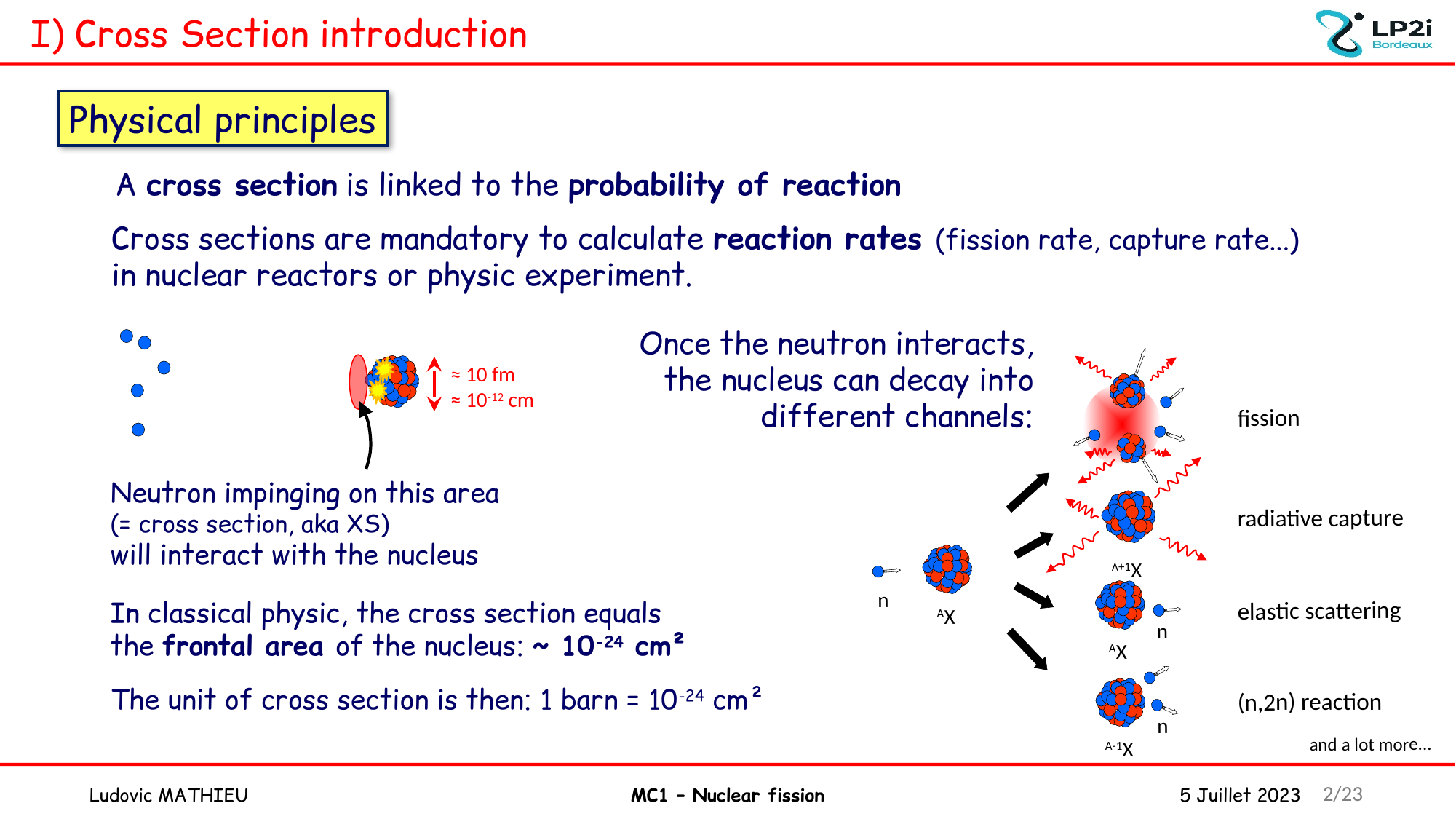

I) Cross Section introduction
Physical principles
A cross section is linked to the probability of reaction
Cross sections are mandatory to calculate reaction rates (fission rate, capture rate...) in nuclear reactors or physic experiment.
Once the neutron interacts, the nucleus can decay into different channels:

≈ 10 fm
≈ 10-12 cm

fission

Neutron impinging on this area (= cross section, aka XS)
will interact with the nucleus

A+1X

radiative capture

AX

n

AX

n

elastic scattering
In classical physic, the cross section equals the frontal area of the nucleus: ~ 10-24 cm²

A-1X

n
The unit of cross section is then: 1 barn = 10-24 cm²
(n,2n) reaction
and a lot more...